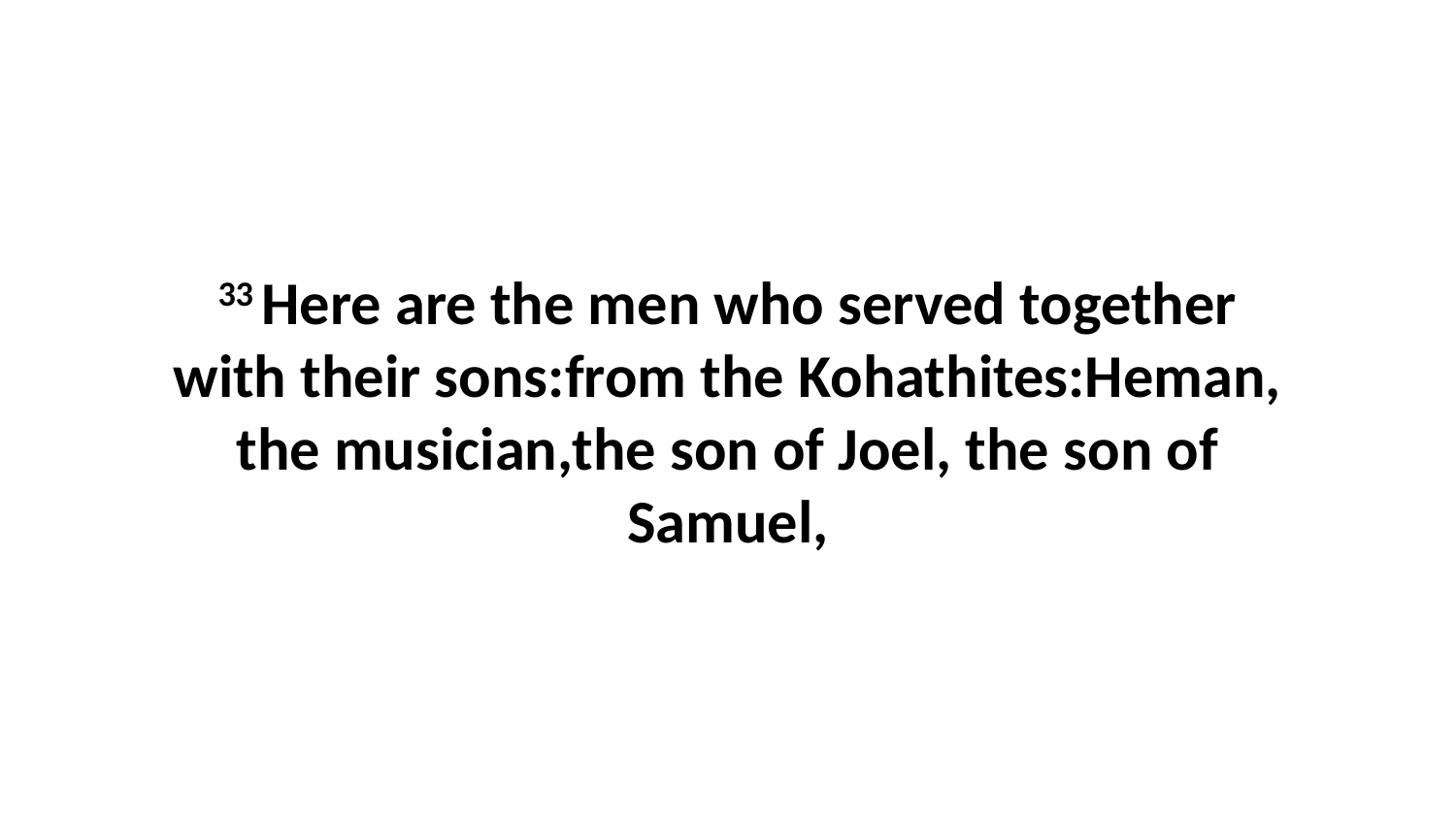

33 Here are the men who served together with their sons:from the Kohathites:Heman, the musician,the son of Joel, the son of Samuel,